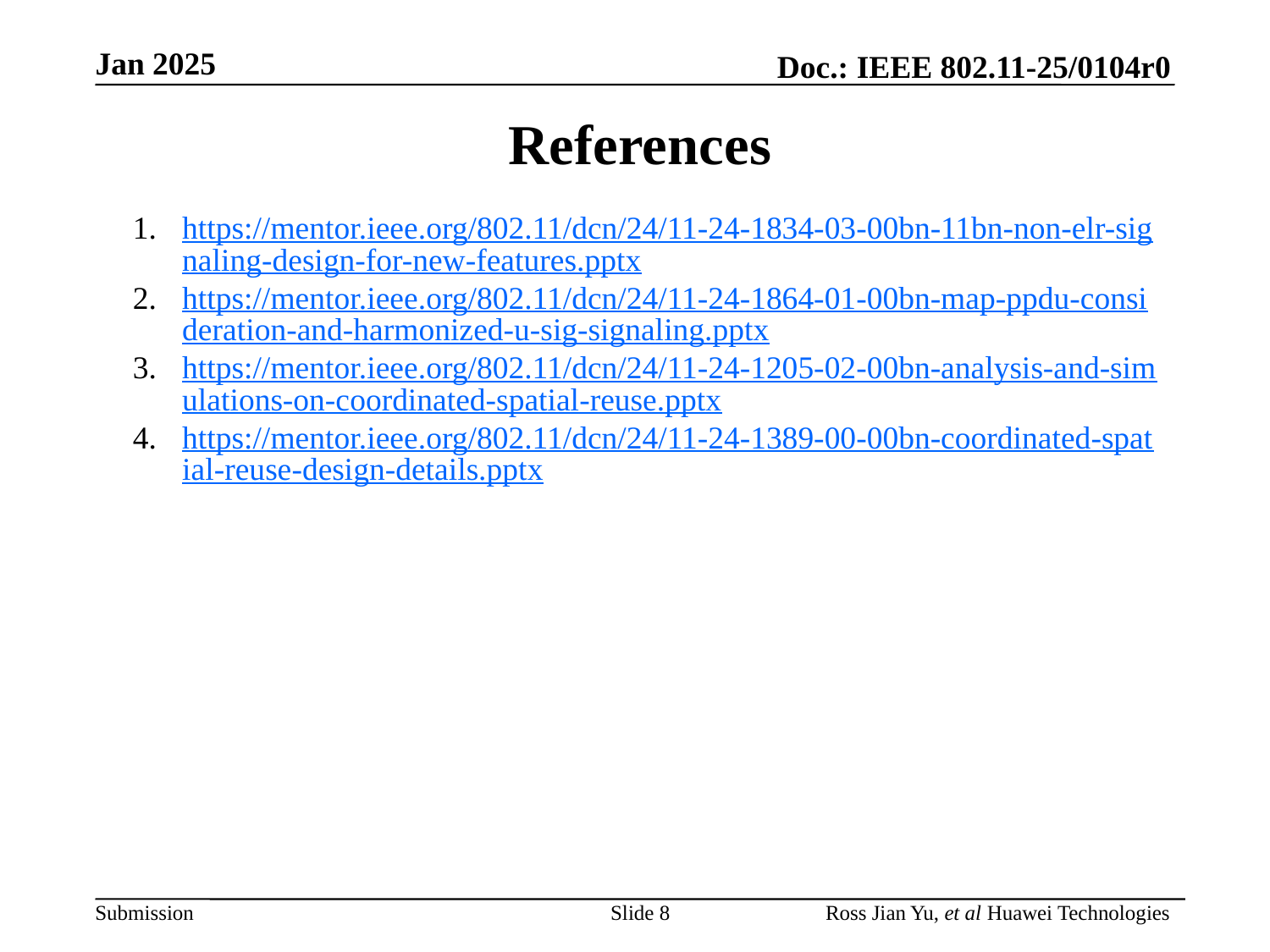

References
https://mentor.ieee.org/802.11/dcn/24/11-24-1834-03-00bn-11bn-non-elr-signaling-design-for-new-features.pptx
https://mentor.ieee.org/802.11/dcn/24/11-24-1864-01-00bn-map-ppdu-consideration-and-harmonized-u-sig-signaling.pptx
https://mentor.ieee.org/802.11/dcn/24/11-24-1205-02-00bn-analysis-and-simulations-on-coordinated-spatial-reuse.pptx
https://mentor.ieee.org/802.11/dcn/24/11-24-1389-00-00bn-coordinated-spatial-reuse-design-details.pptx

Slide 8